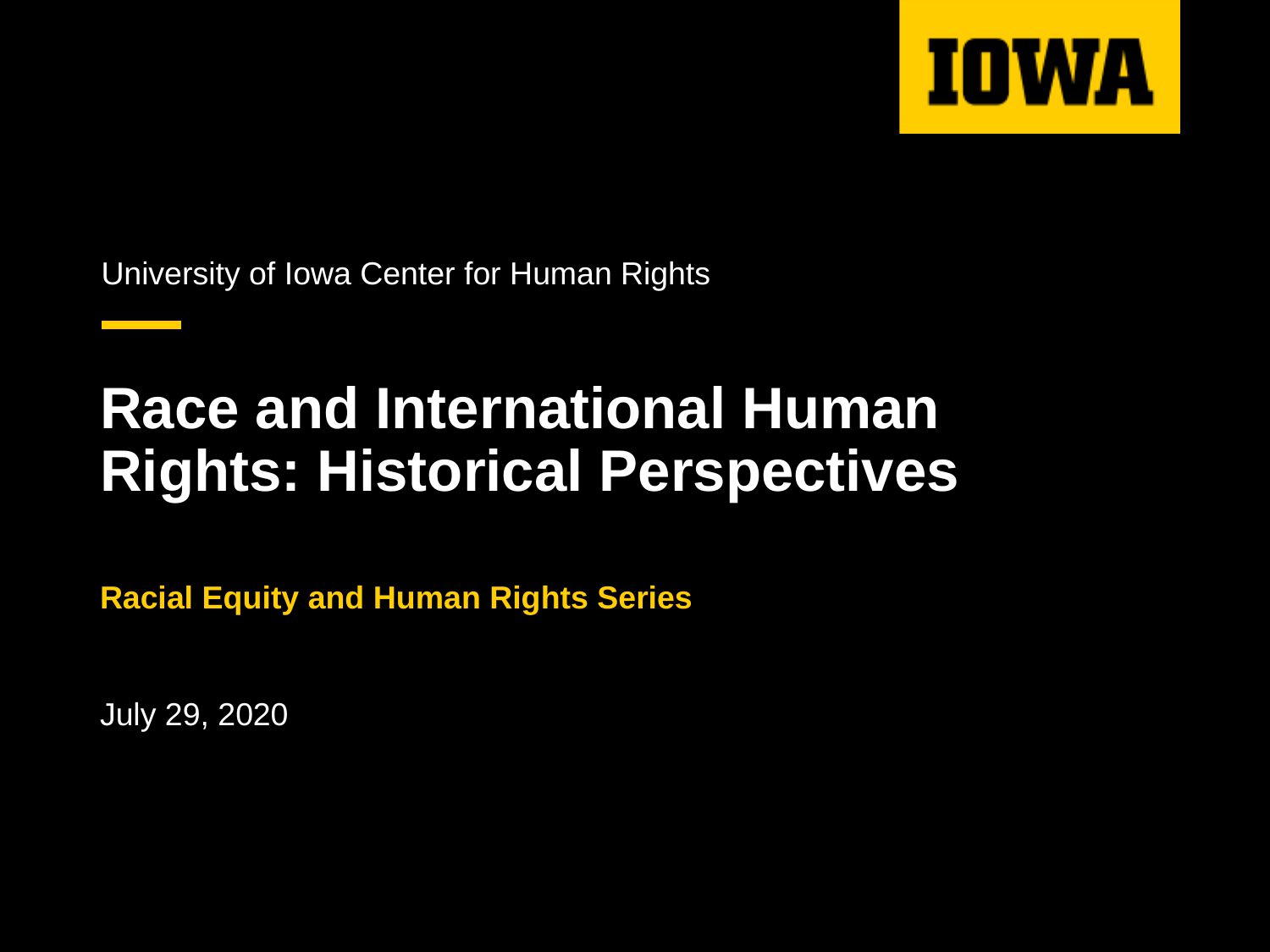

University of Iowa Center for Human Rights
# Race and International Human Rights: Historical Perspectives
Racial Equity and Human Rights Series
July 29, 2020